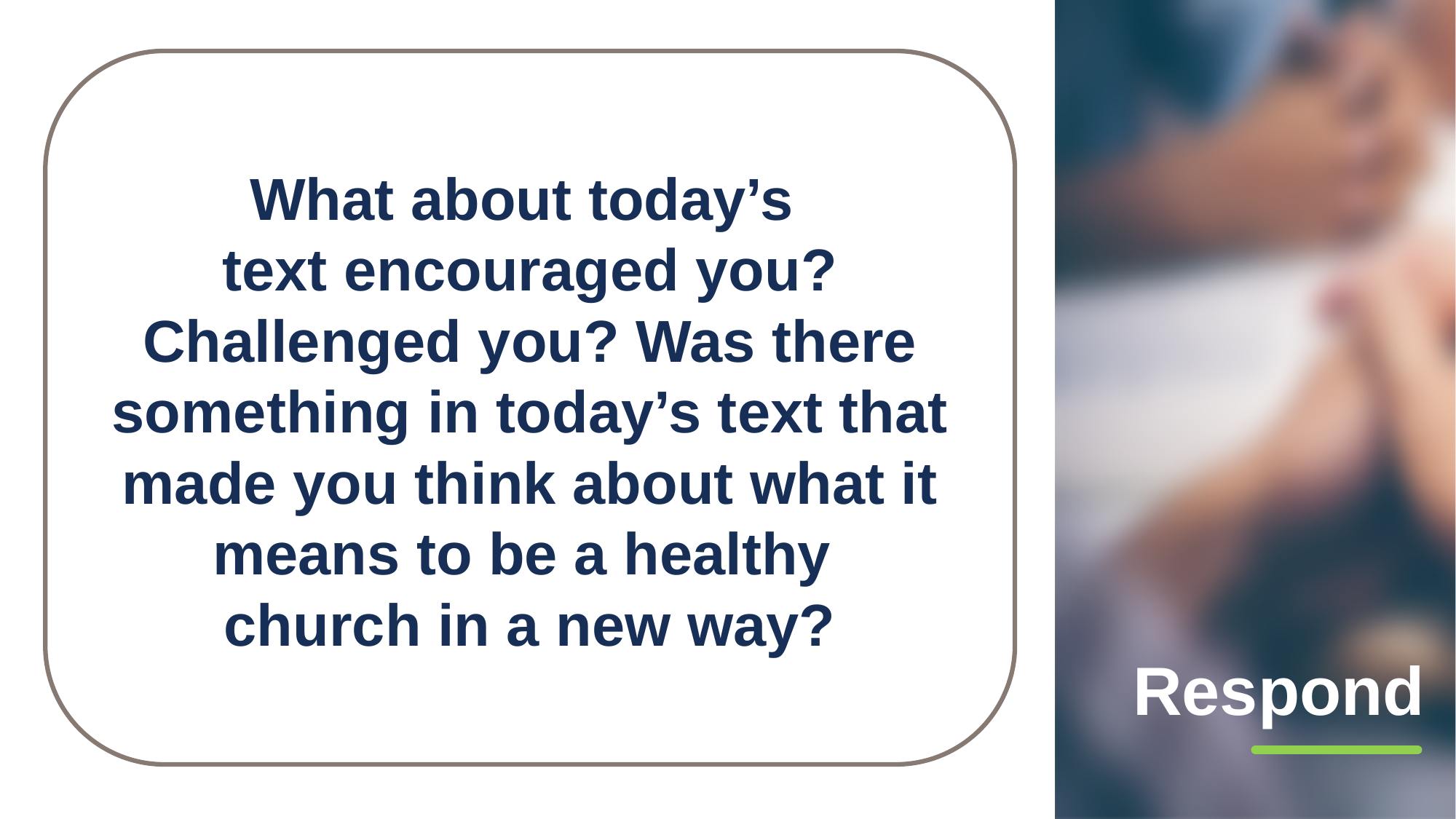

What about today’s
text encouraged you? Challenged you? Was there something in today’s text that made you think about what it means to be a healthy
church in a new way?
# Respond